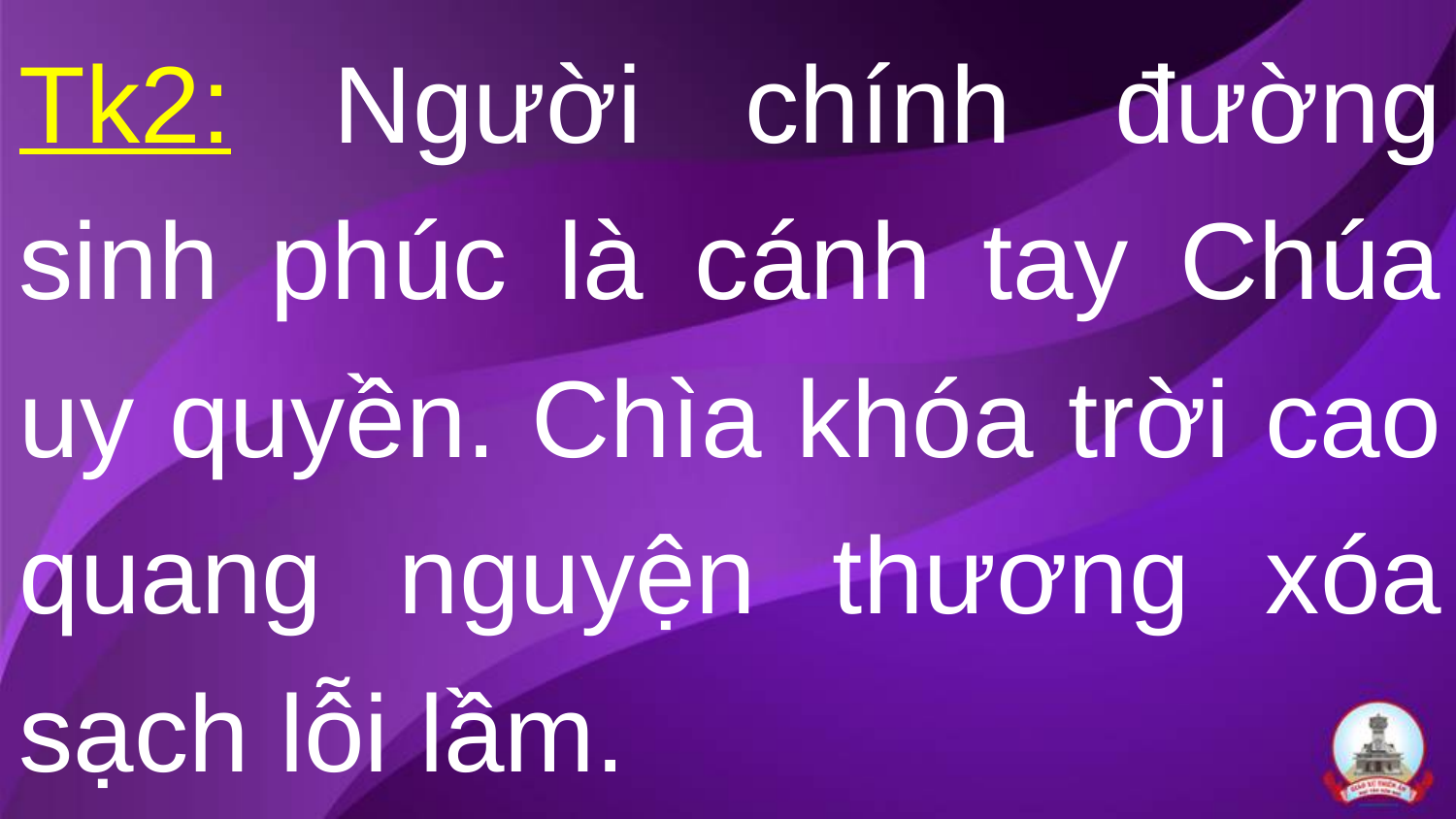

Tk2: Người chính đường sinh phúc là cánh tay Chúa uy quyền. Chìa khóa trời cao quang nguyện thương xóa sạch lỗi lầm.